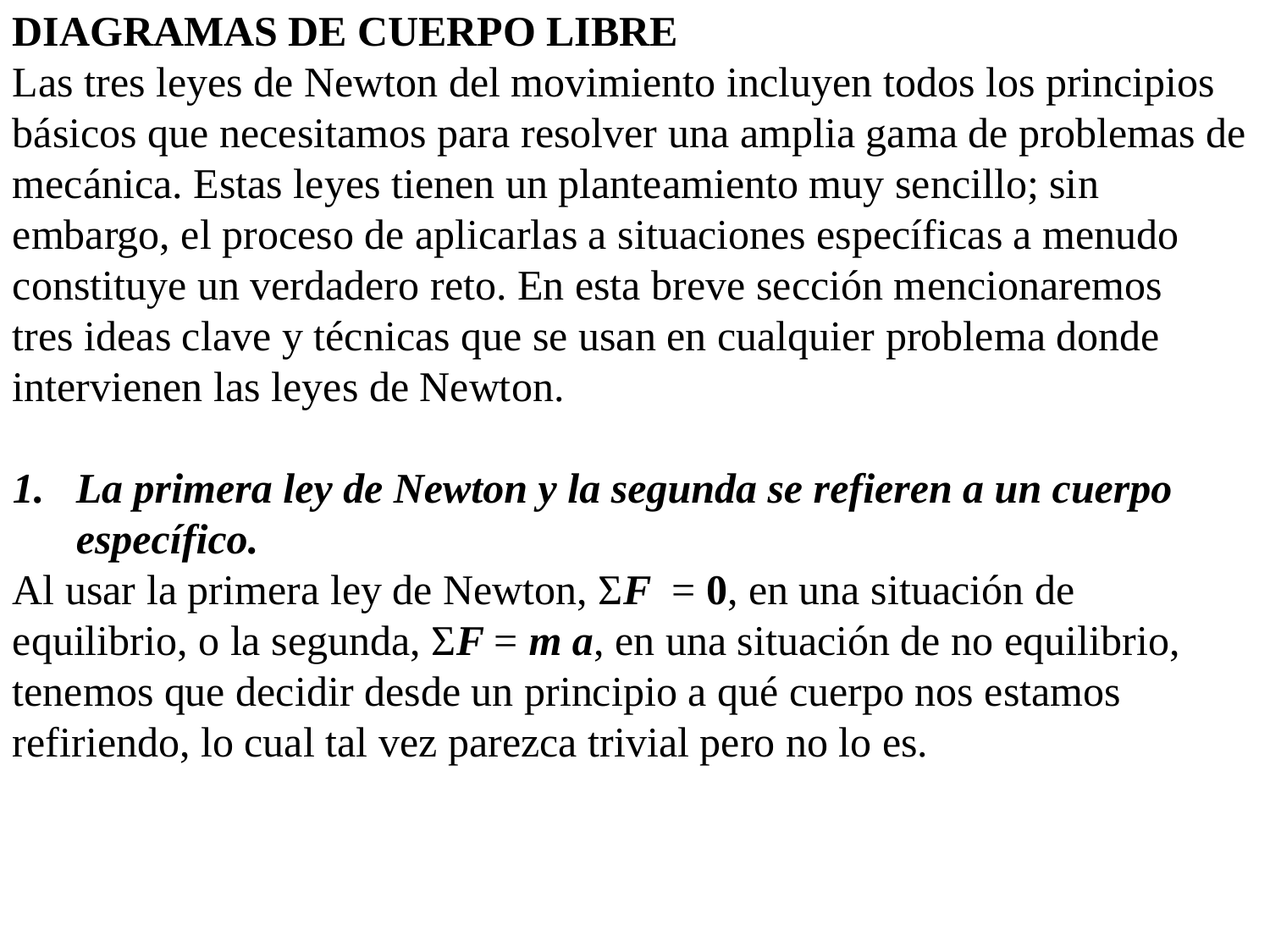

DIAGRAMAS DE CUERPO LIBRE
Las tres leyes de Newton del movimiento incluyen todos los principios básicos que necesitamos para resolver una amplia gama de problemas de mecánica. Estas leyes tienen un planteamiento muy sencillo; sin embargo, el proceso de aplicarlas a situaciones específicas a menudo constituye un verdadero reto. En esta breve sección mencionaremos
tres ideas clave y técnicas que se usan en cualquier problema donde intervienen las leyes de Newton.

La primera ley de Newton y la segunda se refieren a un cuerpo específico.
Al usar la primera ley de Newton, ΣF  = 0, en una situación de equilibrio, o la segunda, ΣF = m a, en una situación de no equilibrio, tenemos que decidir desde un principio a qué cuerpo nos estamos refiriendo, lo cual tal vez parezca trivial pero no lo es.